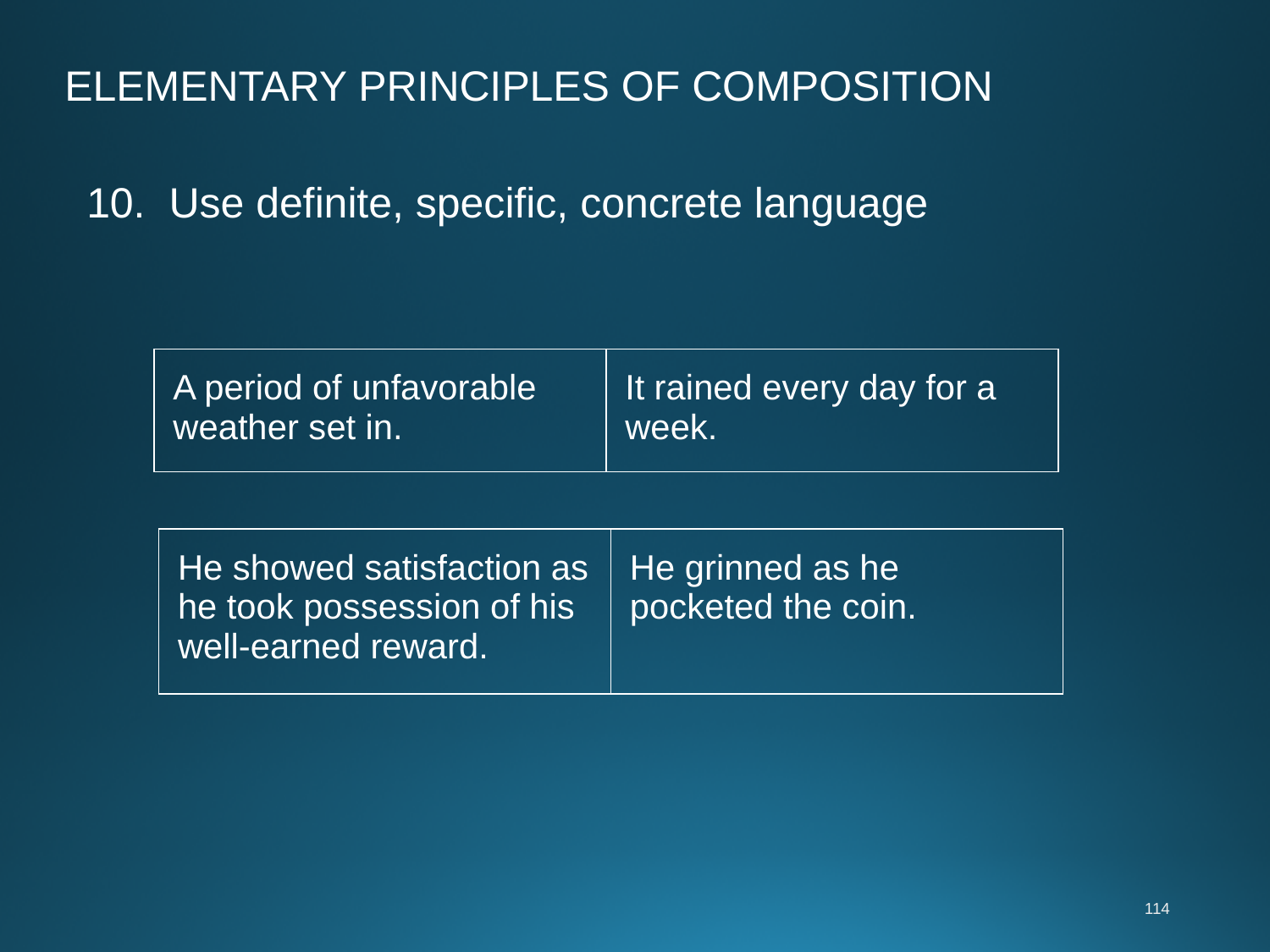

ELEMENTARY PRINCIPLES OF COMPOSITION
10.  Use definite, specific, concrete language
| A period of unfavorable weather set in. | It rained every day for a week. |
| --- | --- |
| He showed satisfaction as he took possession of his well-earned reward. | He grinned as he pocketed the coin. |
| --- | --- |
114